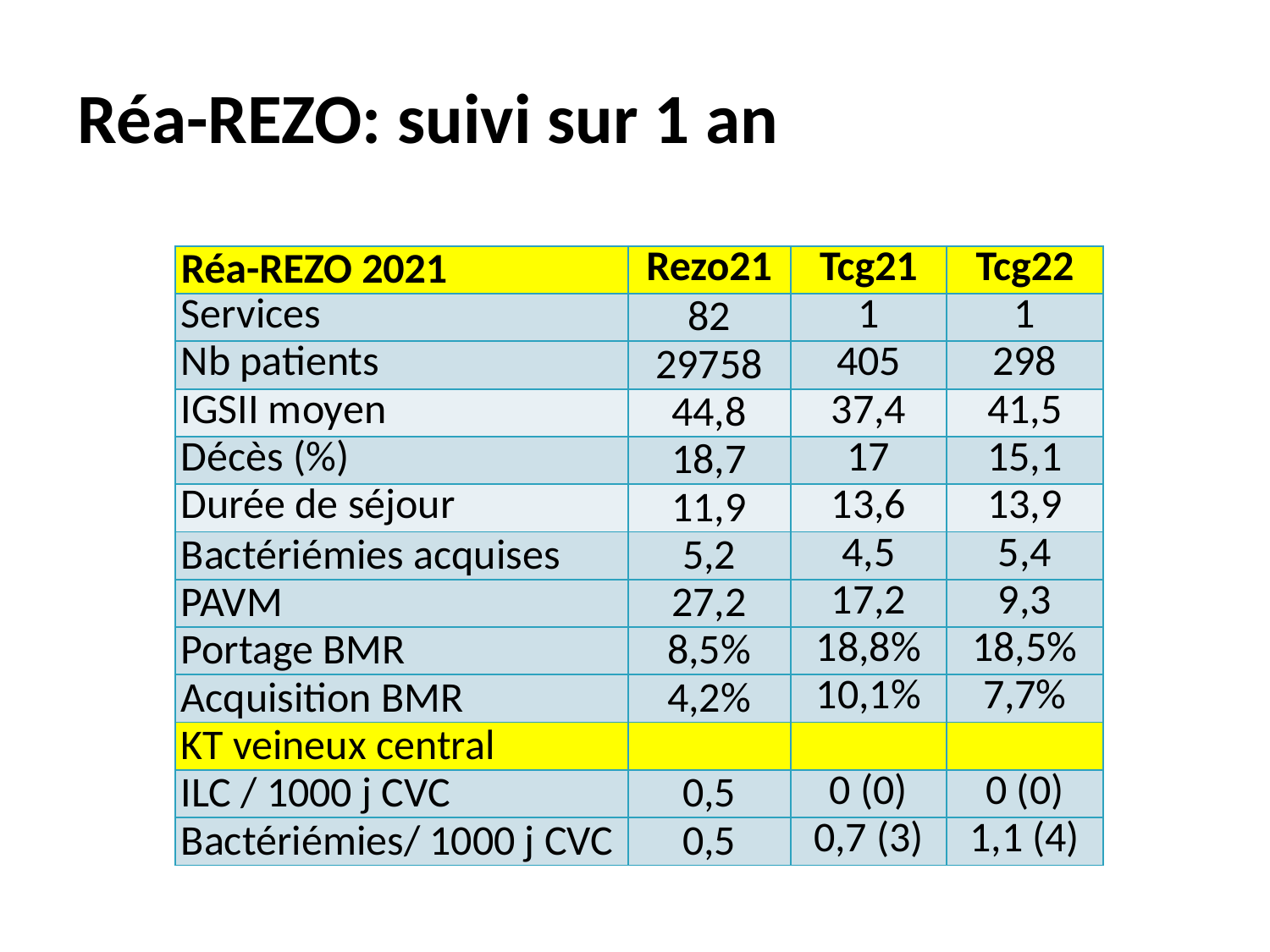

# Réa-REZO: suivi sur 1 an
| Réa-REZO 2021 | Rezo21 | Tcg21 | Tcg22 |
| --- | --- | --- | --- |
| Services | 82 | 1 | 1 |
| Nb patients | 29758 | 405 | 298 |
| IGSII moyen | 44,8 | 37,4 | 41,5 |
| Décès (%) | 18,7 | 17 | 15,1 |
| Durée de séjour | 11,9 | 13,6 | 13,9 |
| Bactériémies acquises | 5,2 | 4,5 | 5,4 |
| PAVM | 27,2 | 17,2 | 9,3 |
| Portage BMR | 8,5% | 18,8% | 18,5% |
| Acquisition BMR | 4,2% | 10,1% | 7,7% |
| KT veineux central |  |  |  |
| ILC / 1000 j CVC | 0,5 | 0 (0) | 0 (0) |
| Bactériémies/ 1000 j CVC | 0,5 | 0,7 (3) | 1,1 (4) |